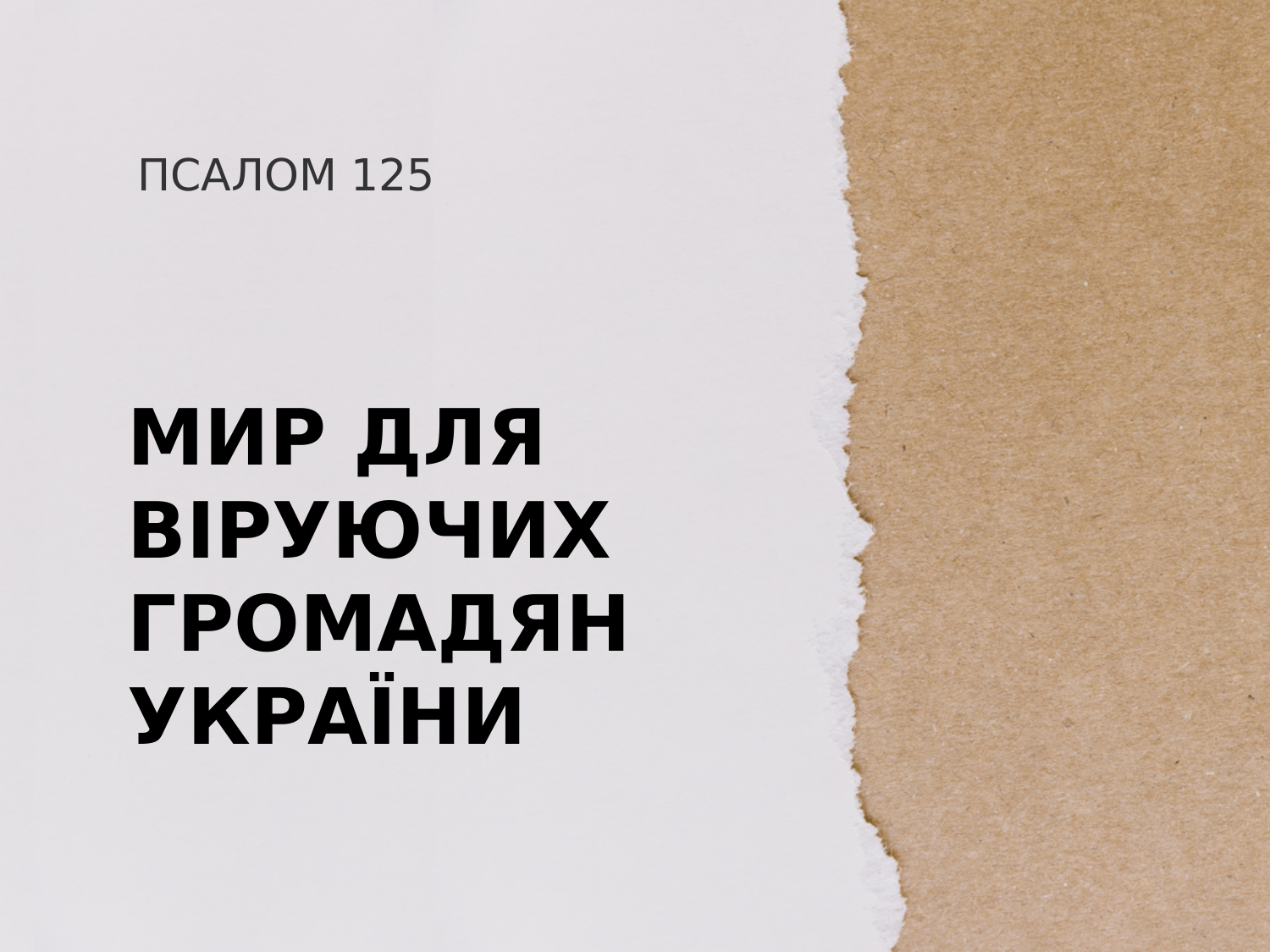

# ПСАЛОМ 125
МИР ДЛЯ
ВІРУЮЧИХ ГРОМАДЯН
УКРАЇНИ